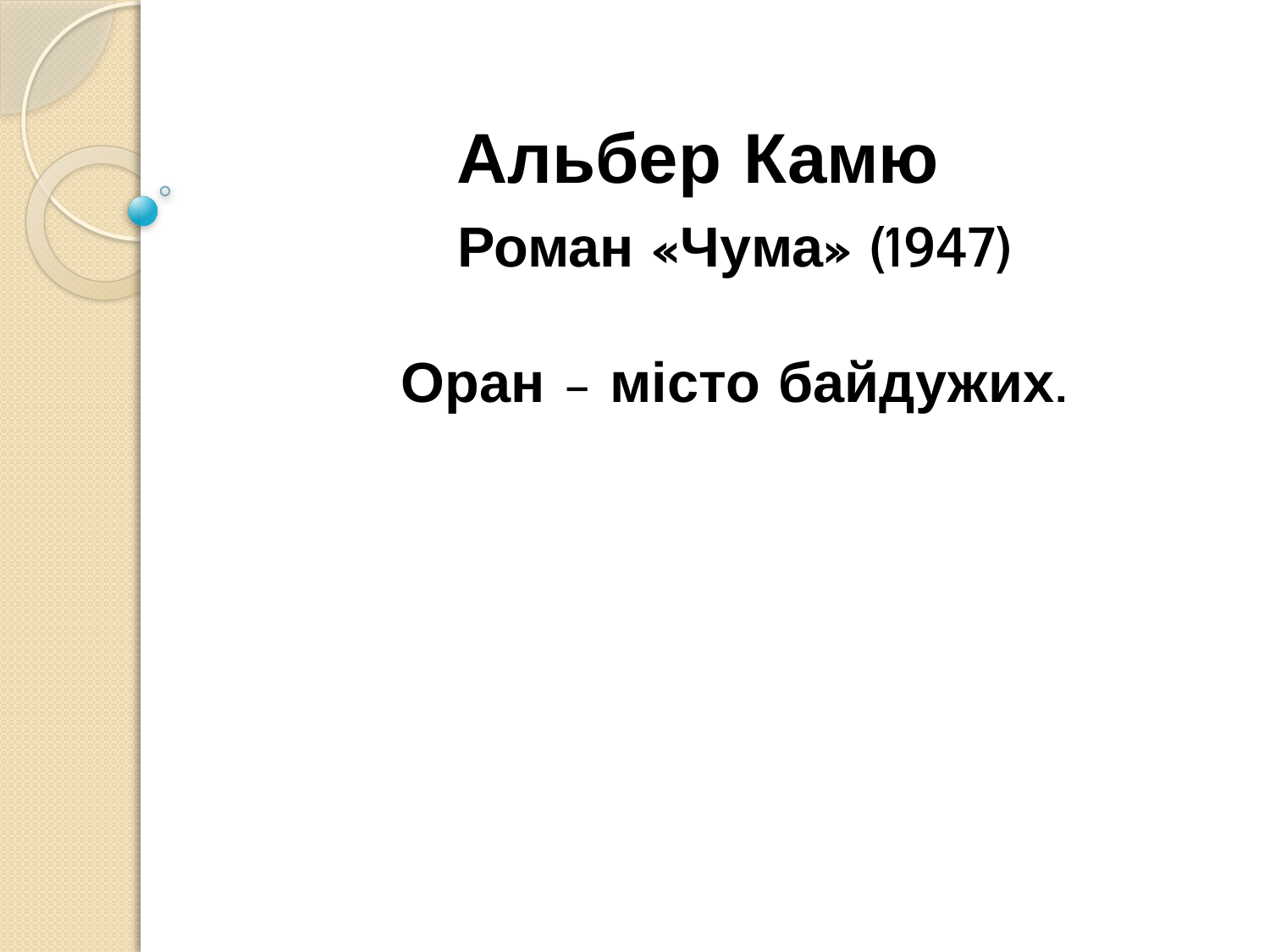

Альбер Камю
Роман «Чума» (1947)

Оран – місто байдужих.